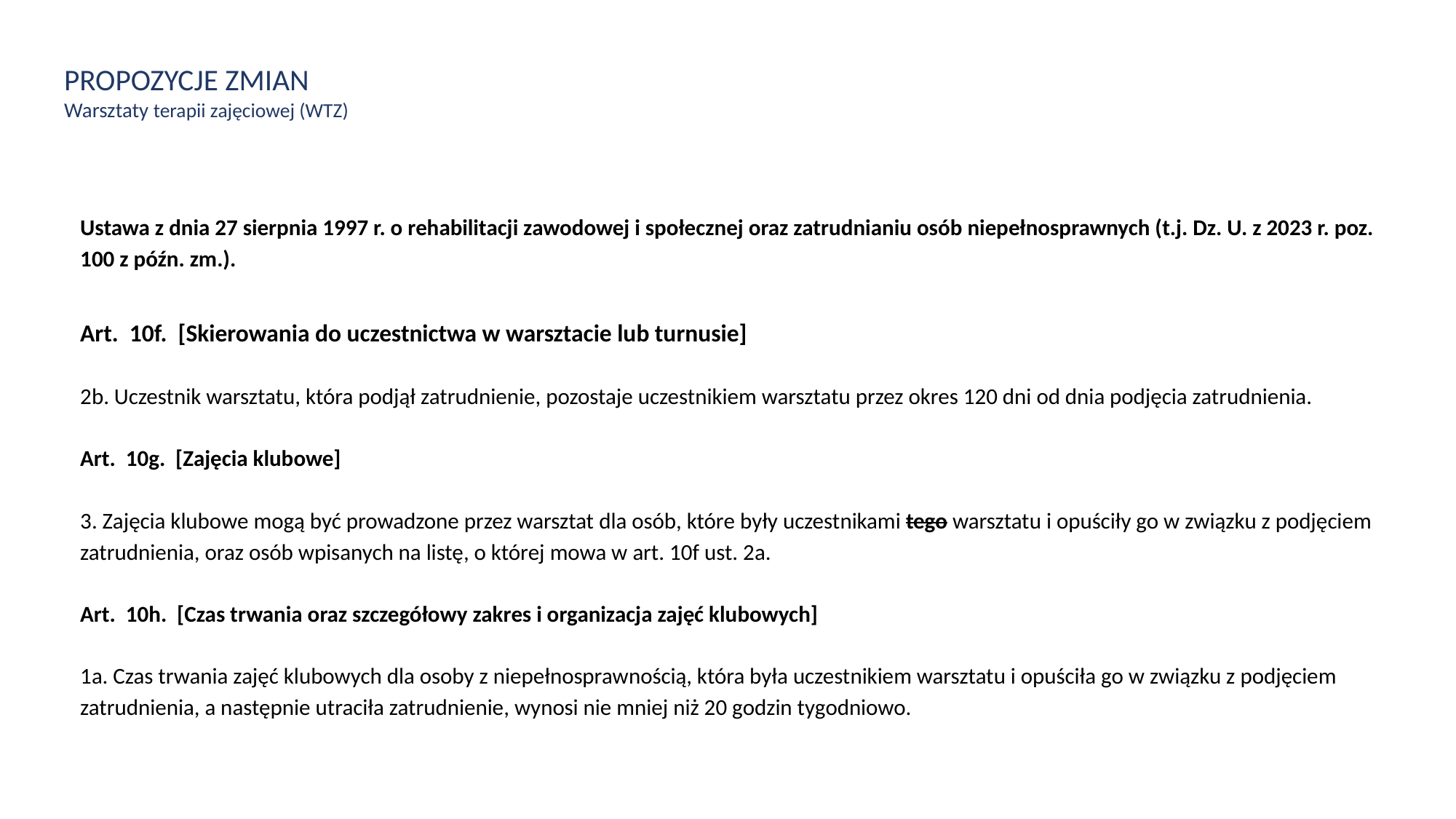

# PROPOZYCJE ZMIAN Warsztaty terapii zajęciowej (WTZ)
Ustawa z dnia 27 sierpnia 1997 r. o rehabilitacji zawodowej i społecznej oraz zatrudnianiu osób niepełnosprawnych (t.j. Dz. U. z 2023 r. poz. 100 z późn. zm.).

Art.  10f.  [Skierowania do uczestnictwa w warsztacie lub turnusie]

2b. Uczestnik warsztatu, która podjął zatrudnienie, pozostaje uczestnikiem warsztatu przez okres 120 dni od dnia podjęcia zatrudnienia.

Art.  10g.  [Zajęcia klubowe]

3. Zajęcia klubowe mogą być prowadzone przez warsztat dla osób, które były uczestnikami tego warsztatu i opuściły go w związku z podjęciem zatrudnienia, oraz osób wpisanych na listę, o której mowa w art. 10f ust. 2a.

Art.  10h.  [Czas trwania oraz szczegółowy zakres i organizacja zajęć klubowych]

1a. Czas trwania zajęć klubowych dla osoby z niepełnosprawnością, która była uczestnikiem warsztatu i opuściła go w związku z podjęciem zatrudnienia, a następnie utraciła zatrudnienie, wynosi nie mniej niż 20 godzin tygodniowo.